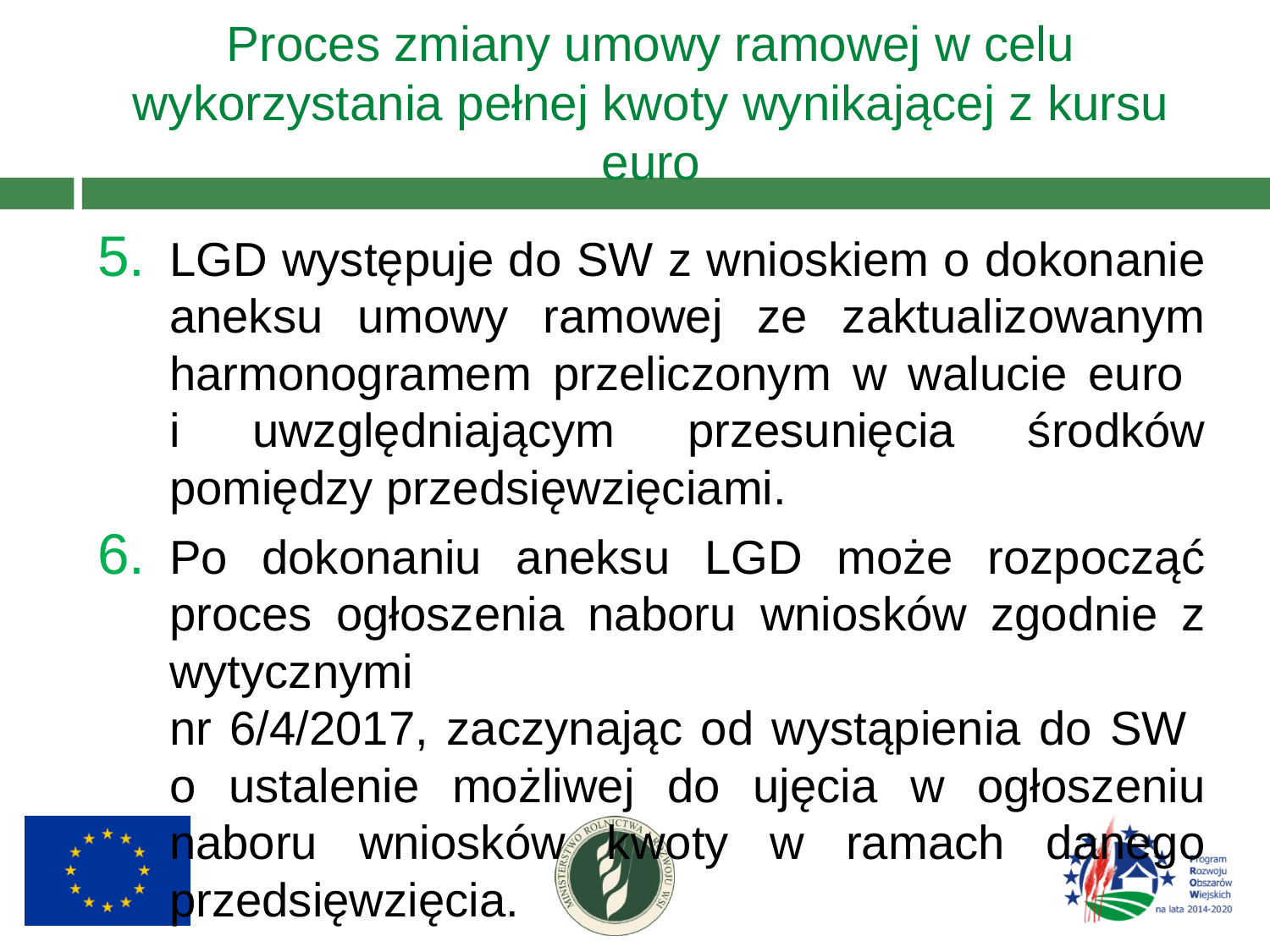

# Proces zmiany umowy ramowej w celu wykorzystania pełnej kwoty wynikającej z kursu euro
LGD występuje do SW z wnioskiem o dokonanie aneksu umowy ramowej ze zaktualizowanym harmonogramem przeliczonym w walucie euro
i uwzględniającym przesunięcia środków pomiędzy przedsięwzięciami.
Po dokonaniu aneksu LGD może rozpocząć proces ogłoszenia naboru wniosków zgodnie z wytycznymi
nr 6/4/2017, zaczynając od wystąpienia do SW
o ustalenie możliwej do ujęcia w ogłoszeniu naboru wniosków kwoty w ramach danego przedsięwzięcia.